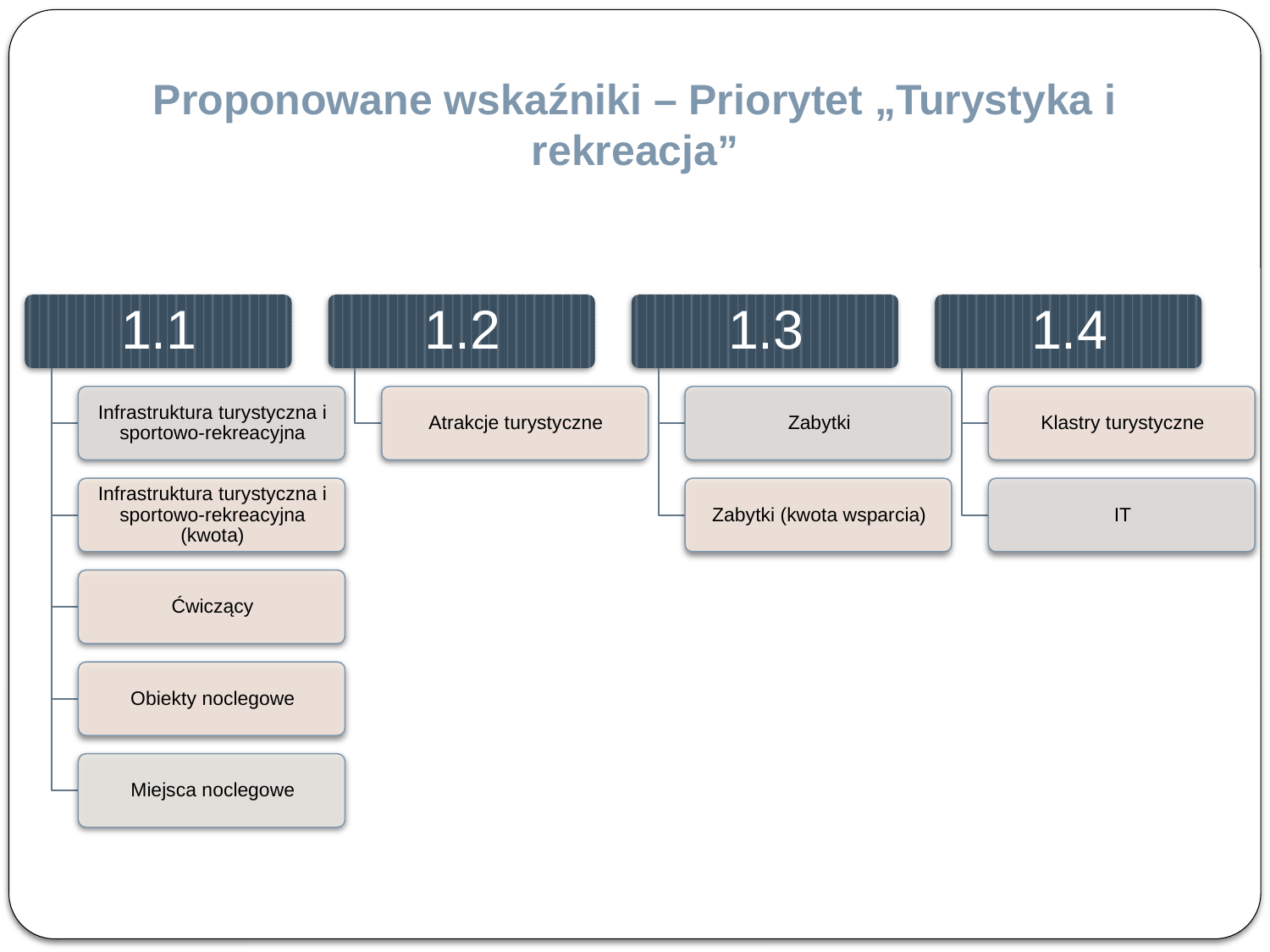

Proponowane wskaźniki – Priorytet „Turystyka i rekreacja”
1.1
Infrastruktura turystyczna i sportowo-rekreacyjna
Infrastruktura turystyczna i sportowo-rekreacyjna (kwota)
Ćwiczący
Obiekty noclegowe
Miejsca noclegowe
1.2
Atrakcje turystyczne
1.3
Zabytki
Zabytki (kwota wsparcia)
1.4
Klastry turystyczne
IT